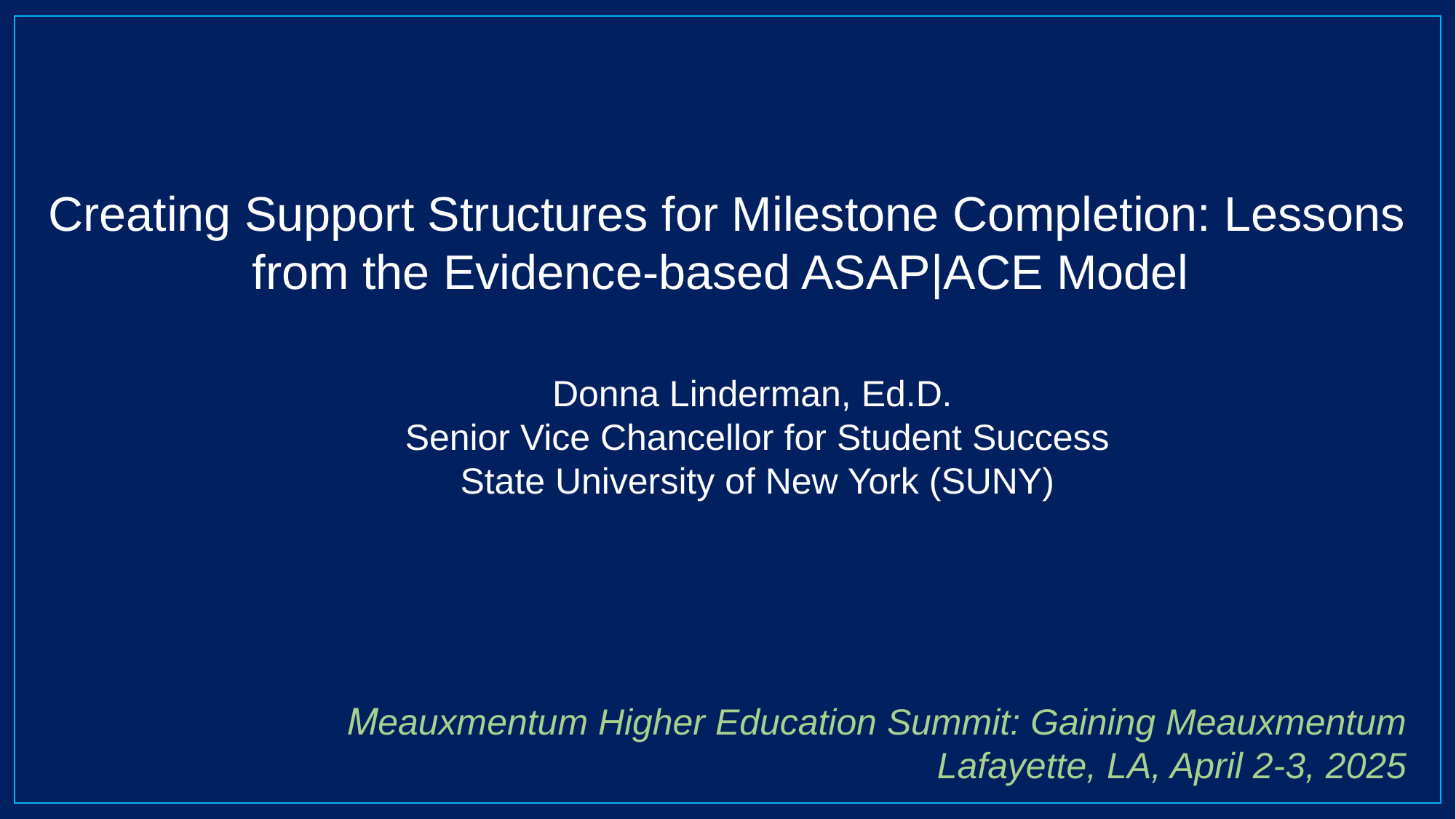

Creating Support Structures for Milestone Completion: Lessons from the Evidence-based ASAP|ACE Model
Donna Linderman, Ed.D.
Senior Vice Chancellor for Student Success
State University of New York (SUNY)
Meauxmentum Higher Education Summit: Gaining Meauxmentum
Lafayette, LA, April 2-3, 2025